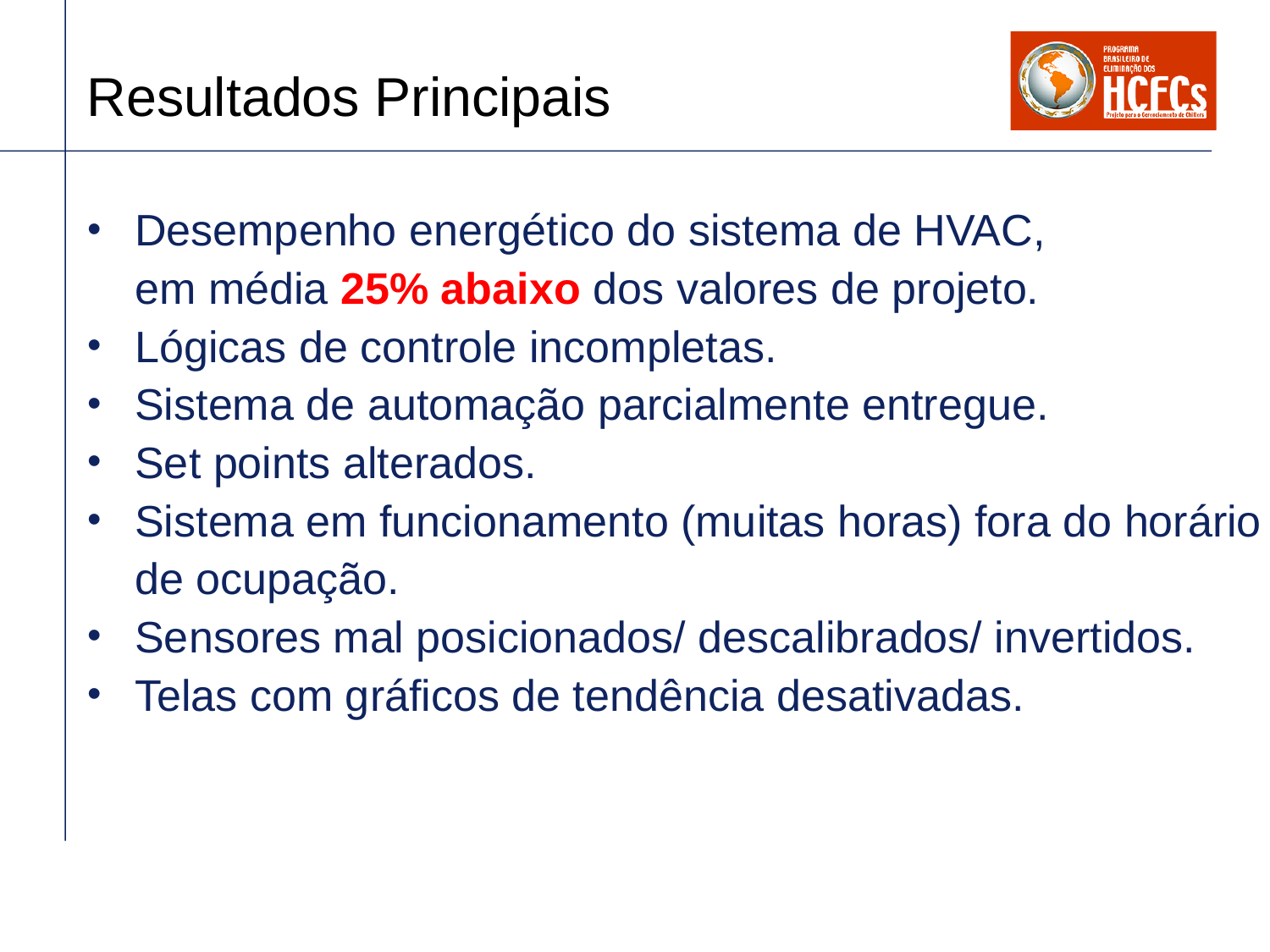

Resultados Principais

Desempenho energético do sistema de HVAC,                  em média 25% abaixo dos valores de projeto.
Lógicas de controle incompletas.
Sistema de automação parcialmente entregue.
Set points alterados.
Sistema em funcionamento (muitas horas) fora do horário de ocupação.
Sensores mal posicionados/ descalibrados/ invertidos.
Telas com gráficos de tendência desativadas.